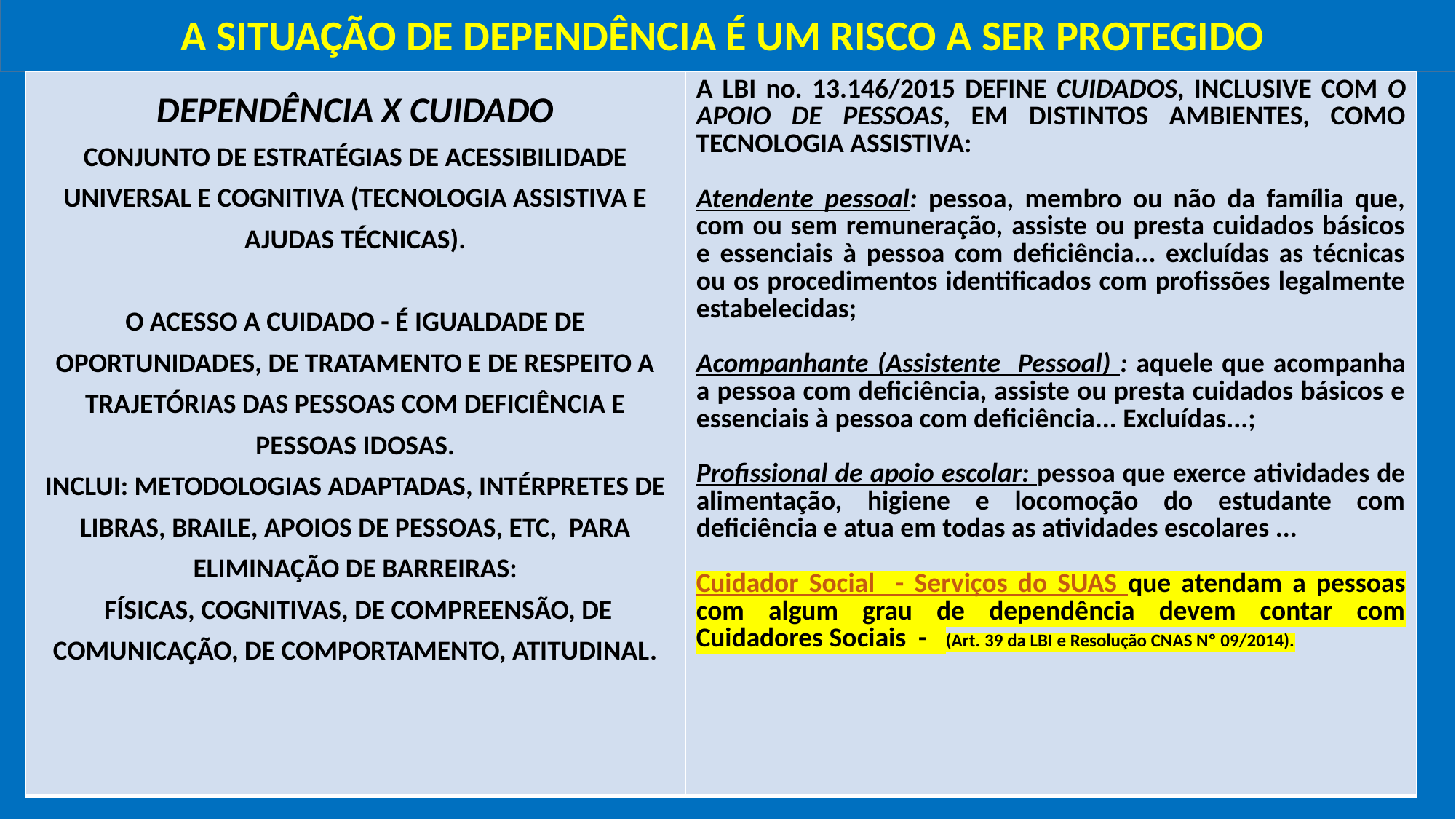

A SITUAÇÃO DE DEPENDÊNCIA É UM RISCO A SER PROTEGIDO
| DEPENDÊNCIA X CUIDADO CONJUNTO DE ESTRATÉGIAS DE ACESSIBILIDADE UNIVERSAL E COGNITIVA (TECNOLOGIA ASSISTIVA E AJUDAS TÉCNICAS). O ACESSO A CUIDADO - É IGUALDADE DE OPORTUNIDADES, DE TRATAMENTO E DE RESPEITO A TRAJETÓRIAS DAS PESSOAS COM DEFICIÊNCIA E PESSOAS IDOSAS. INCLUI: METODOLOGIAS ADAPTADAS, INTÉRPRETES DE LIBRAS, BRAILE, APOIOS DE PESSOAS, ETC, PARA ELIMINAÇÃO DE BARREIRAS: FÍSICAS, COGNITIVAS, DE COMPREENSÃO, DE COMUNICAÇÃO, DE COMPORTAMENTO, ATITUDINAL. | A LBI no. 13.146/2015 DEFINE CUIDADOS, INCLUSIVE COM O APOIO DE PESSOAS, EM DISTINTOS AMBIENTES, COMO TECNOLOGIA ASSISTIVA: Atendente pessoal: pessoa, membro ou não da família que, com ou sem remuneração, assiste ou presta cuidados básicos e essenciais à pessoa com deficiência... excluídas as técnicas ou os procedimentos identificados com profissões legalmente estabelecidas; Acompanhante (Assistente Pessoal) : aquele que acompanha a pessoa com deficiência, assiste ou presta cuidados básicos e essenciais à pessoa com deficiência... Excluídas...; Profissional de apoio escolar: pessoa que exerce atividades de alimentação, higiene e locomoção do estudante com deficiência e atua em todas as atividades escolares ... Cuidador Social - Serviços do SUAS que atendam a pessoas com algum grau de dependência devem contar com Cuidadores Sociais - (Art. 39 da LBI e Resolução CNAS Nº 09/2014). |
| --- | --- |